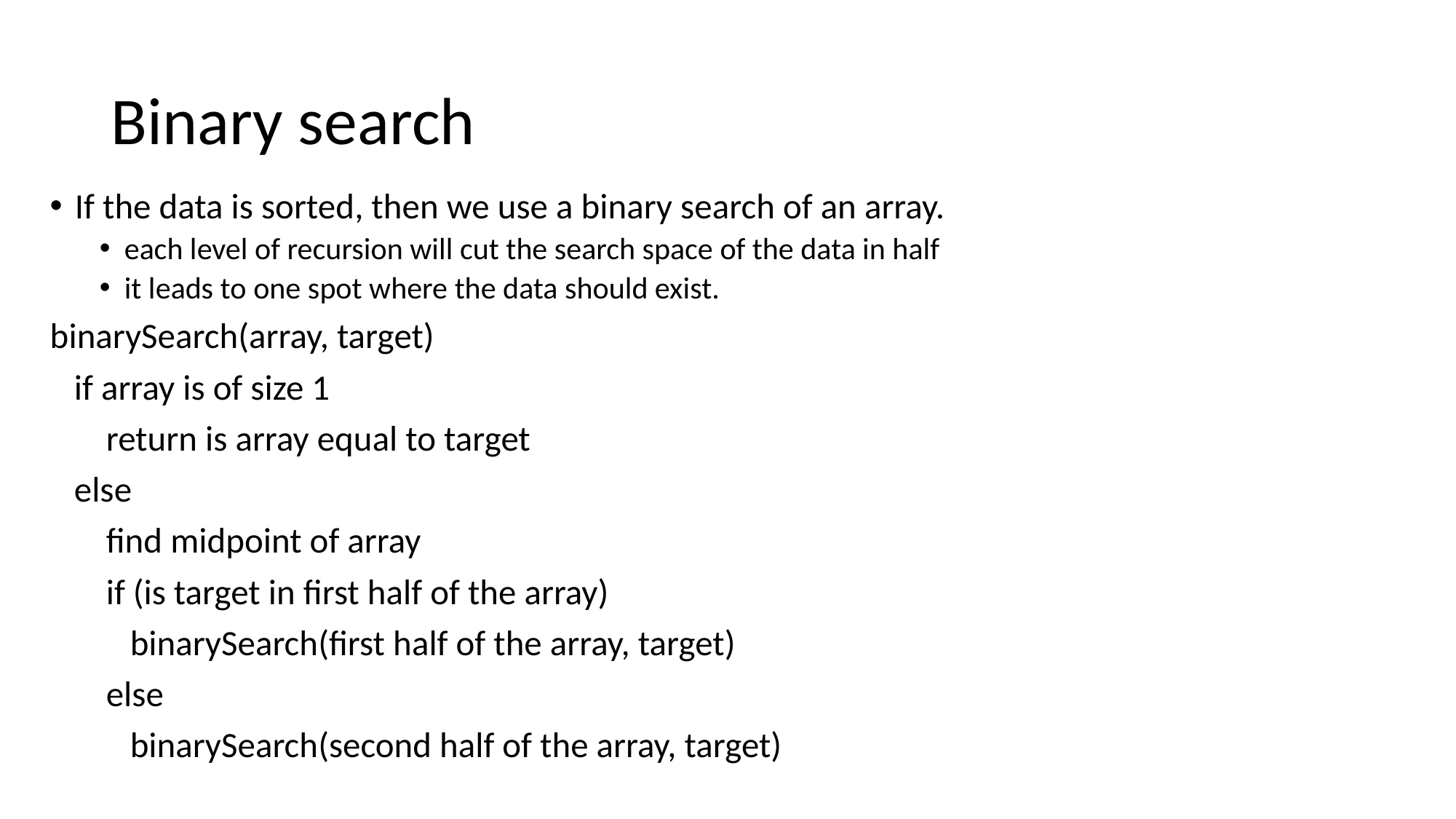

# Binary search
If the data is sorted, then we use a binary search of an array.
each level of recursion will cut the search space of the data in half
it leads to one spot where the data should exist.
binarySearch(array, target)
   if array is of size 1
       return is array equal to target
   else
       find midpoint of array
       if (is target in first half of the array)
          binarySearch(first half of the array, target)
       else
          binarySearch(second half of the array, target)